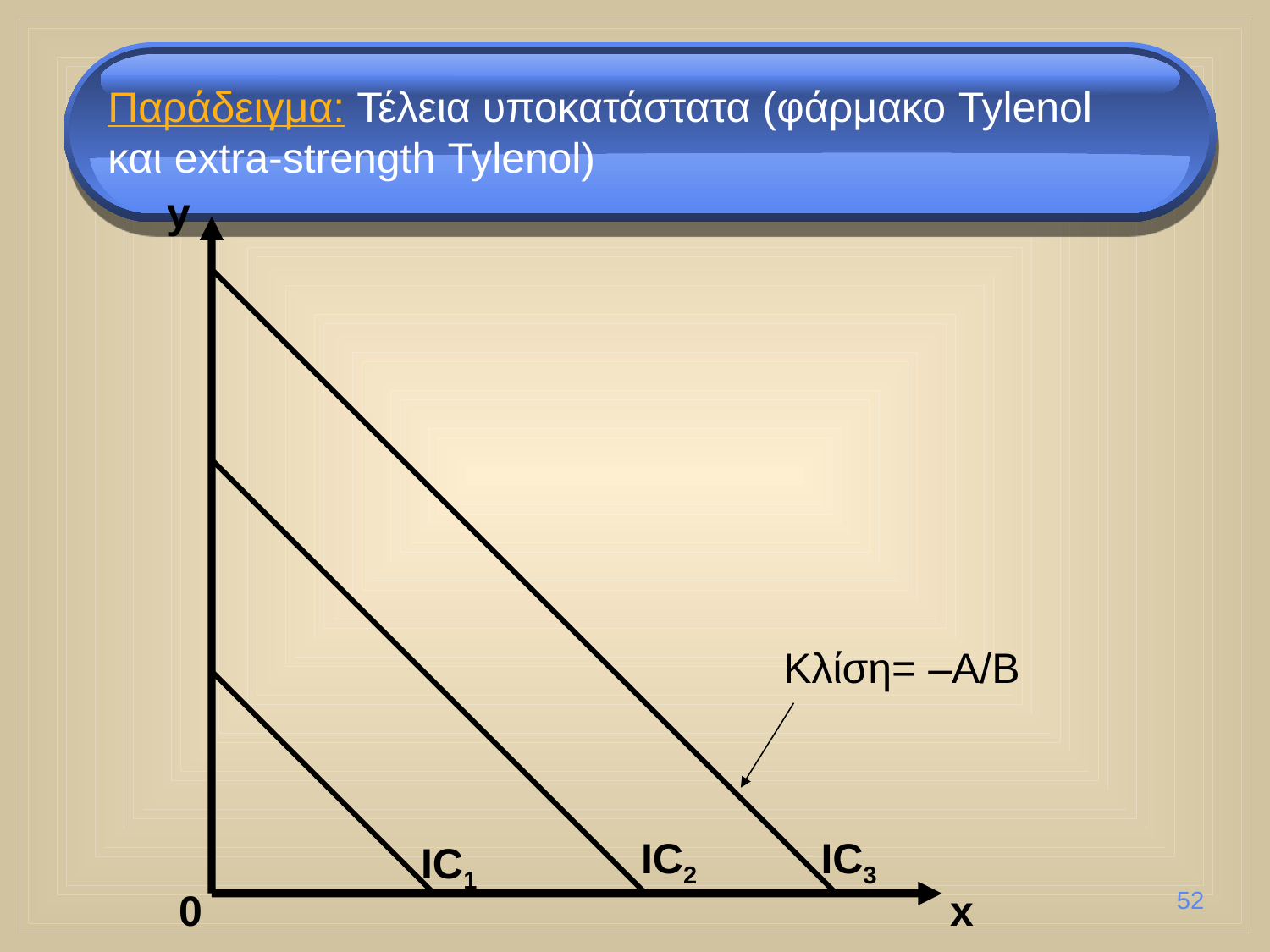

Παράδειγμα: Τέλεια υποκατάστατα (φάρμακο Tylenol και extra-strength Tylenol)
y

Κλίση= –Α/Β

IC2
IC3
IC1
0
52
x